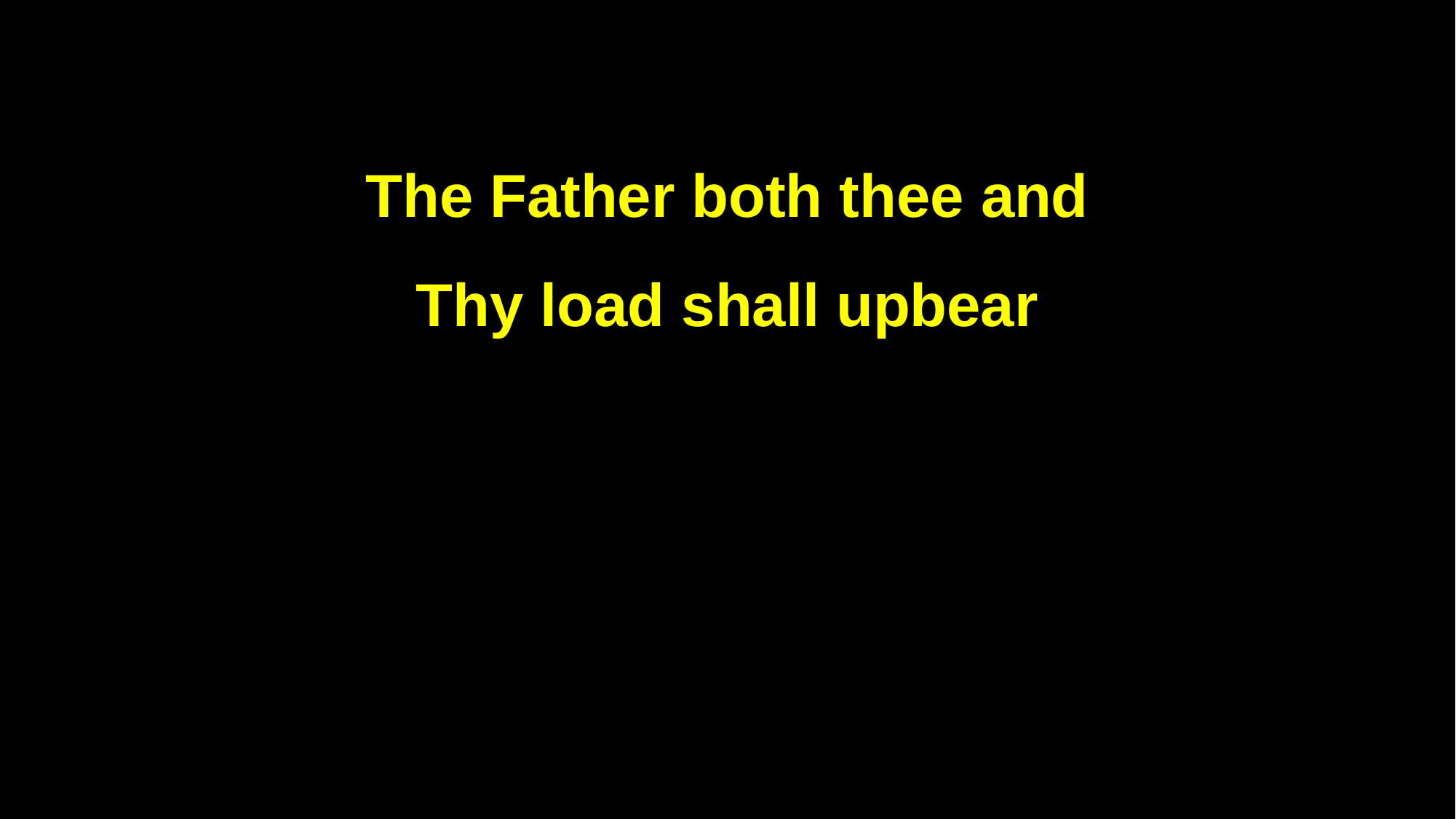

The Father both thee and
Thy load shall upbear